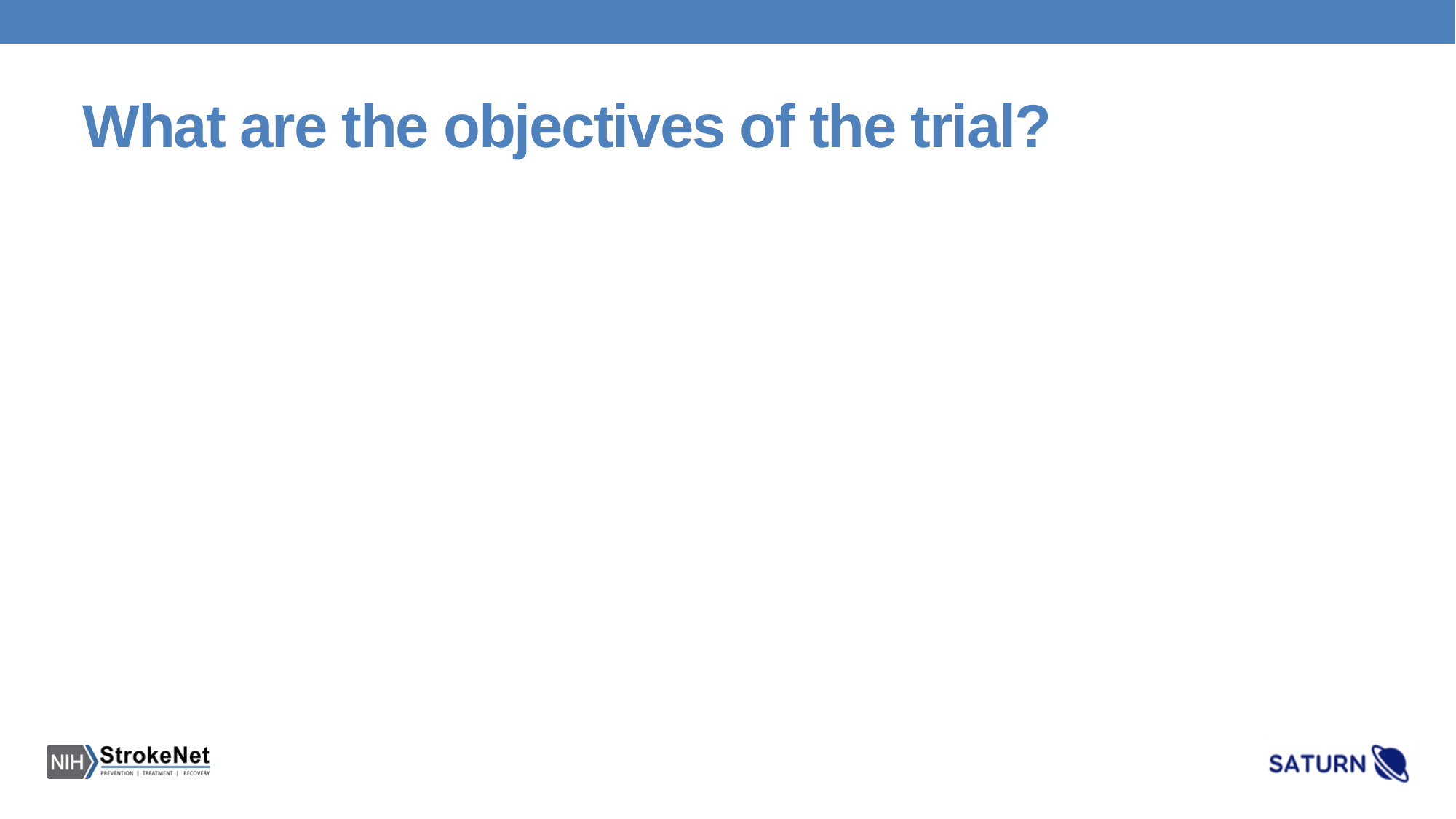

# What are the objectives of the trial?